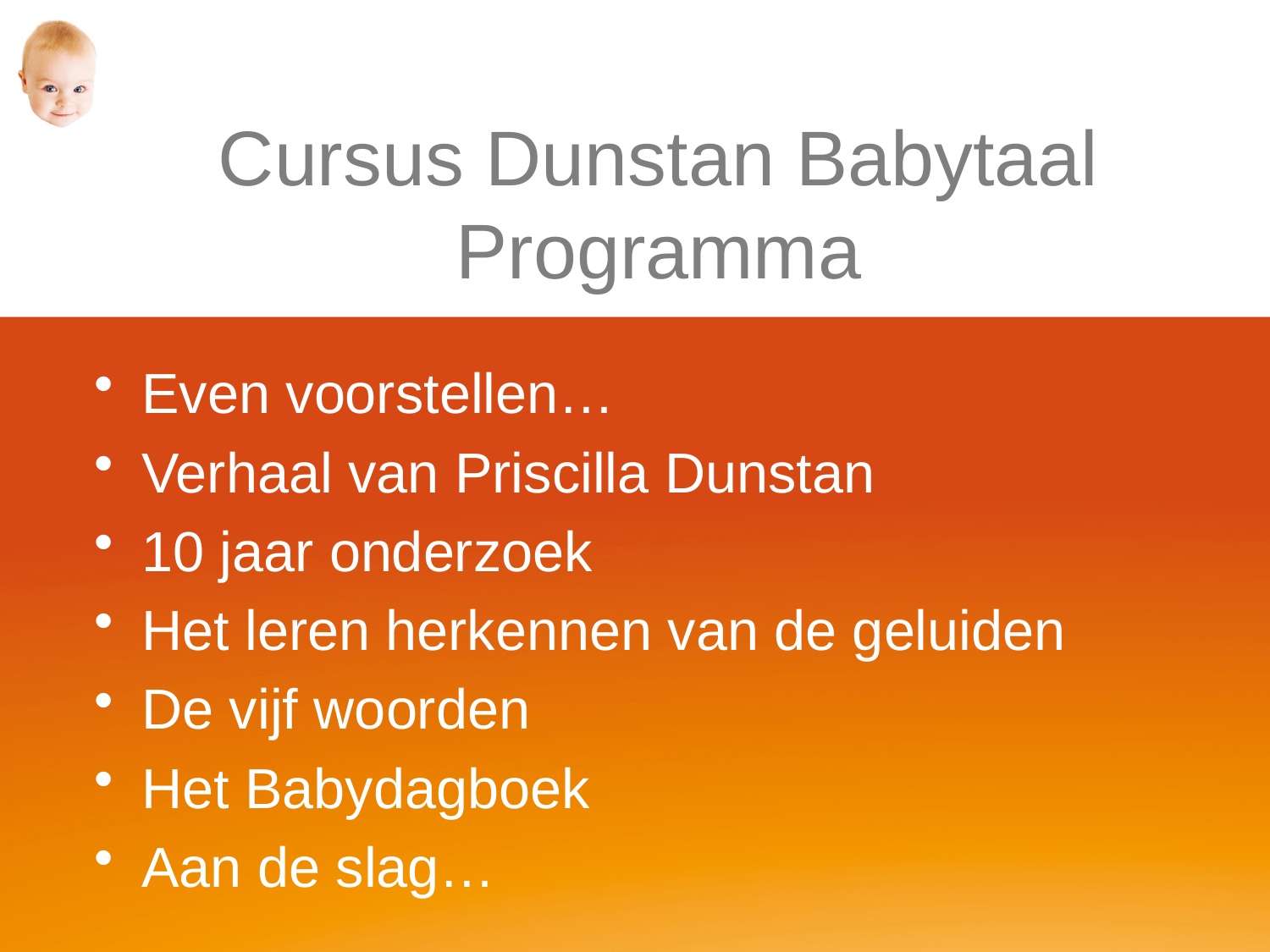

# Cursus Dunstan Babytaal Programma
Even voorstellen…
Verhaal van Priscilla Dunstan
10 jaar onderzoek
Het leren herkennen van de geluiden
De vijf woorden
Het Babydagboek
Aan de slag…